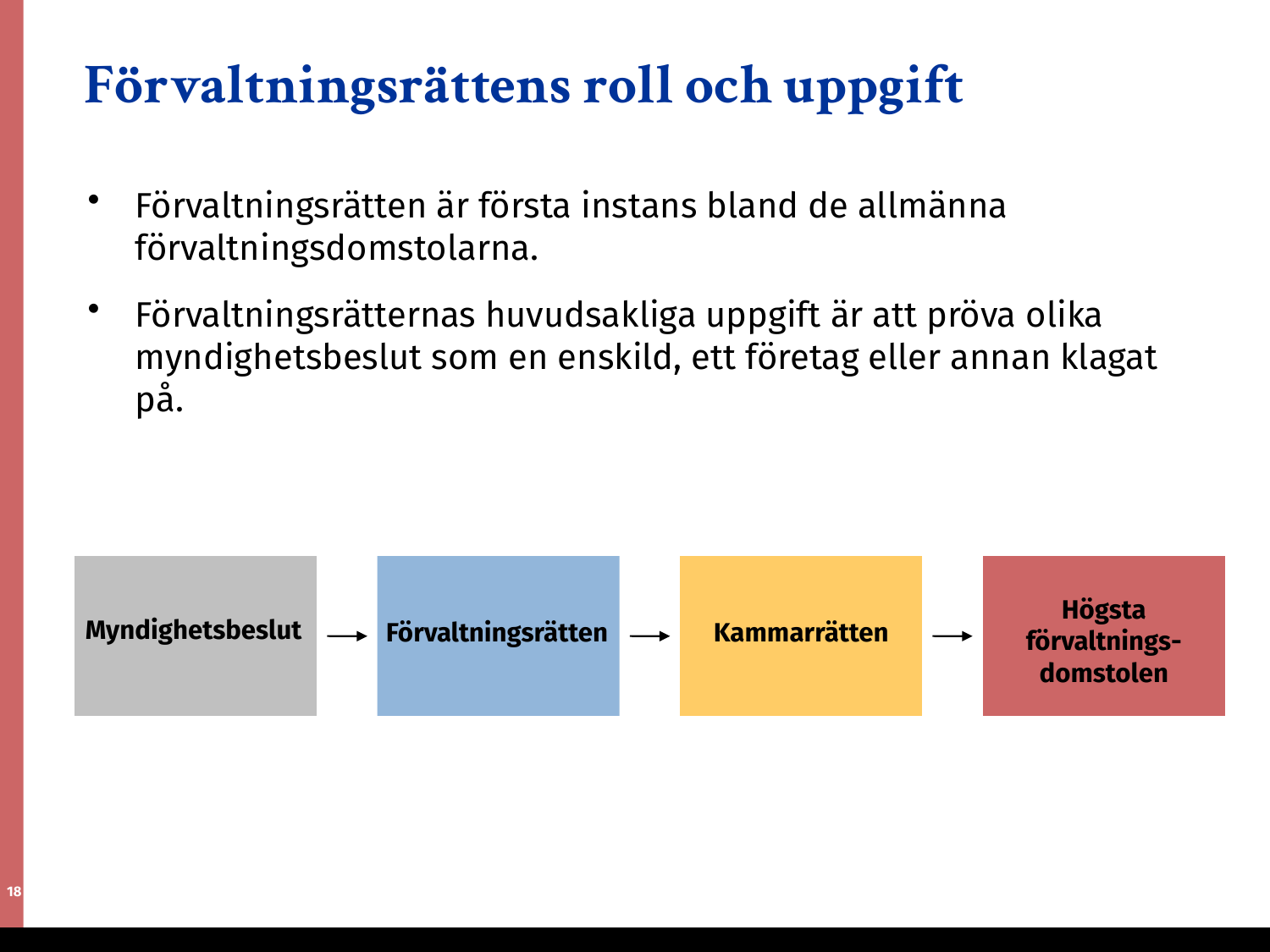

# Förvaltningsrättens roll och uppgift
Förvaltningsrätten är första instans bland de allmänna förvaltningsdomstolarna.
Förvaltningsrätternas huvudsakliga uppgift är att pröva olika myndighetsbeslut som en enskild, ett företag eller annan klagat på.

Högsta förvaltnings-domstolen
Myndighetsbeslut
Förvaltningsrätten
Kammarrätten